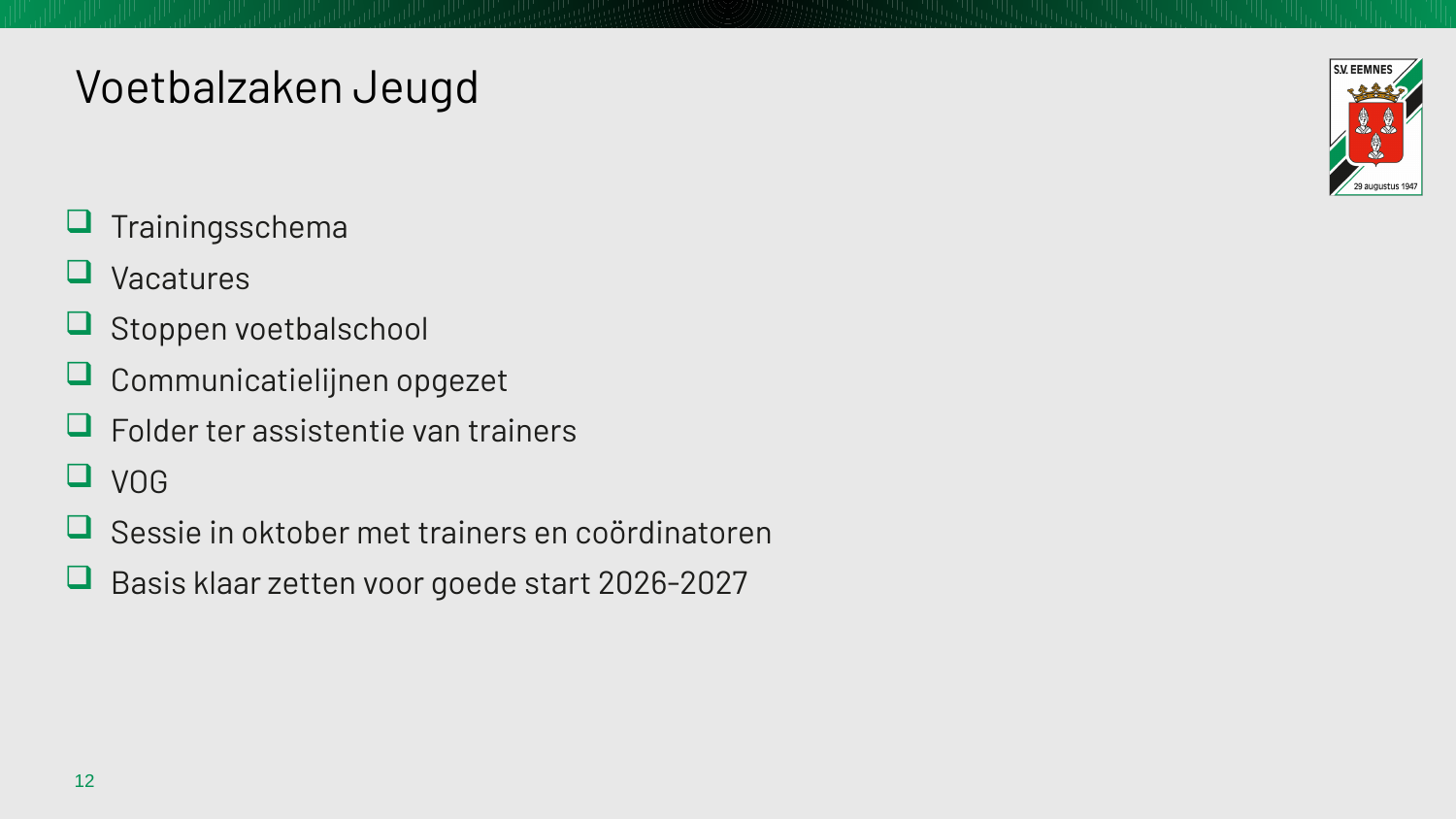

# Voetbalzaken Jeugd
Trainingsschema
Vacatures
Stoppen voetbalschool
Communicatielijnen opgezet
Folder ter assistentie van trainers
VOG
Sessie in oktober met trainers en coördinatoren
Basis klaar zetten voor goede start 2026-2027

12